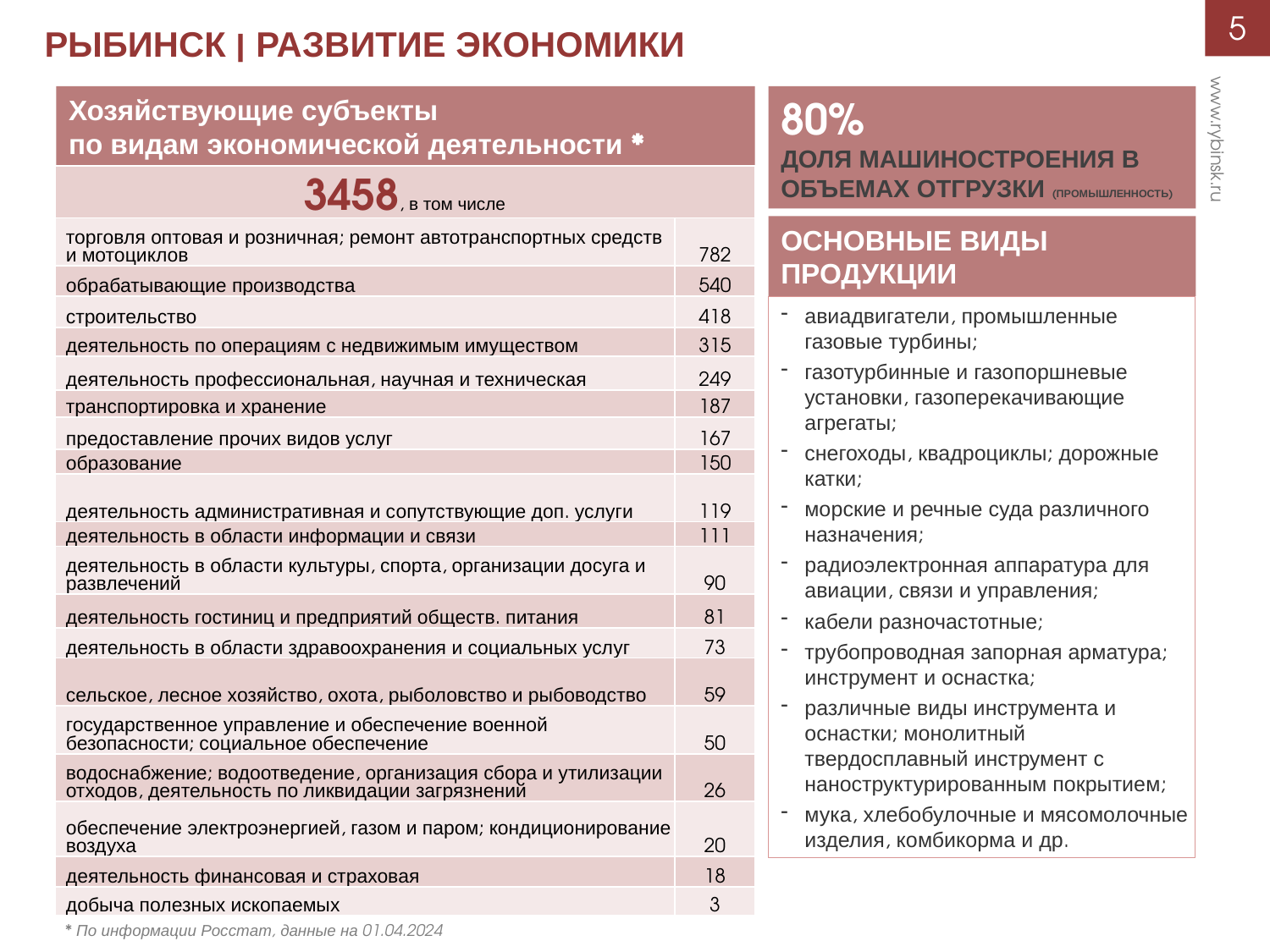

5
РЫБИНСК | РАЗВИТИЕ ЭКОНОМИКИ
Хозяйствующие субъекты
по видам экономической деятельности *
80%
ДОЛЯ МАШИНОСТРОЕНИЯ В ОБЪЕМАХ ОТГРУЗКИ (ПРОМЫШЛЕННОСТЬ)

www.rybinsk.ru
| 3458, в том числе |  |
| --- | --- |
| торговля оптовая и розничная; ремонт автотранспортных средств и мотоциклов | 782 |
| обрабатывающие производства | 540 |
| строительство | 418 |
| деятельность по операциям с недвижимым имуществом | 315 |
| деятельность профессиональная, научная и техническая | 249 |
| транспортировка и хранение | 187 |
| предоставление прочих видов услуг | 167 |
| образование | 150 |
| деятельность административная и сопутствующие доп. услуги | 119 |
| деятельность в области информации и связи | 111 |
| деятельность в области культуры, спорта, организации досуга и развлечений | 90 |
| деятельность гостиниц и предприятий обществ. питания | 81 |
| деятельность в области здравоохранения и социальных услуг | 73 |
| сельское, лесное хозяйство, охота, рыболовство и рыбоводство | 59 |
| государственное управление и обеспечение военной безопасности; социальное обеспечение | 50 |
| водоснабжение; водоотведение, организация сбора и утилизации отходов, деятельность по ликвидации загрязнений | 26 |
| обеспечение электроэнергией, газом и паром; кондиционирование воздуха | 20 |
| деятельность финансовая и страховая | 18 |
| добыча полезных ископаемых | 3 |
ОСНОВНЫЕ ВИДЫ ПРОДУКЦИИ
авиадвигатели, промышленные газовые турбины;
газотурбинные и газопоршневые установки, газоперекачивающие агрегаты;
снегоходы, квадроциклы; дорожные катки;
морские и речные суда различного назначения;
радиоэлектронная аппаратура для авиации, связи и управления;
кабели разночастотные;
трубопроводная запорная арматура; инструмент и оснастка;
различные виды инструмента и оснастки; монолитный твердосплавный инструмент с наноструктурированным покрытием;
мука, хлебобулочные и мясомолочные изделия, комбикорма и др.
* По информации Росстат, данные на 01.04.2024